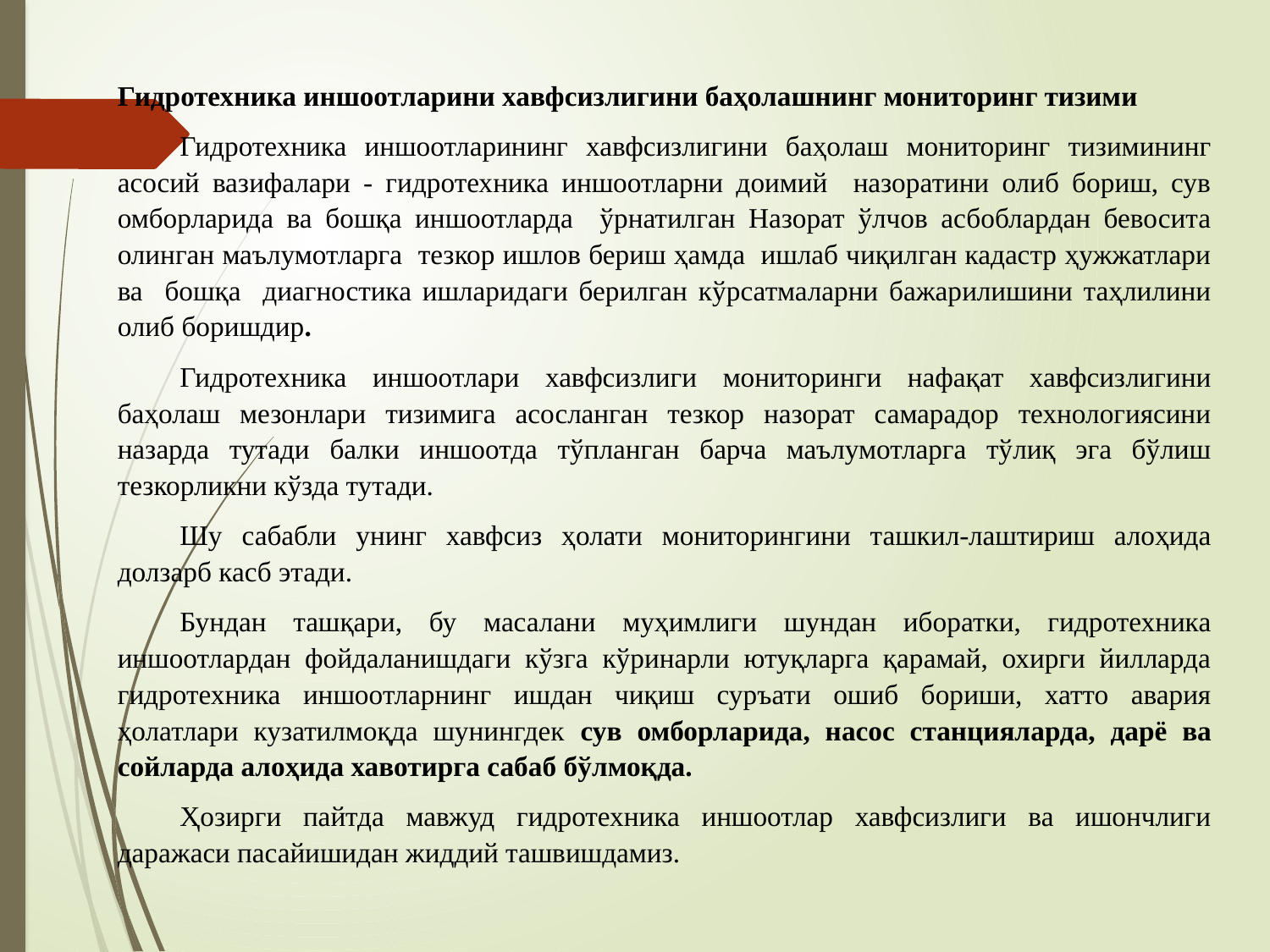

Гидротехника иншоотларини хавфсизлигини баҳолашнинг мониторинг тизими
Гидротехника иншоотларининг хавфсизлигини баҳолаш мониторинг тизимининг асосий вазифалари - гидротехника иншоотларни доимий  назоратини олиб бориш, сув омборларида ва бошқа иншоотларда  ўрнатилган Назорат ўлчов асбоблардан бевосита олинган маълумотларга  тезкор ишлов бериш ҳамда  ишлаб чиқилган кадастр ҳужжатлари ва  бошқа  диагностика ишларидаги берилган кўрсатмаларни бажарилишини таҳлилини олиб боришдир.
Гидротехника иншоотлари хавфсизлиги мониторинги нафақат хавфсизлигини баҳолаш мезонлари тизимига асосланган тезкор назорат самарадор технологиясини назарда тутади балки иншоотда тўпланган барча маълумотларга тўлиқ эга бўлиш тезкорликни кўзда тутади.
Шу сабабли унинг хавфсиз ҳолати мониторингини ташкил-лаштириш алоҳида долзарб касб этади.
Бундан ташқари, бу масалани муҳимлиги шундан иборатки, гидротехника иншоотлардан фойдаланишдаги кўзга кўринарли ютуқларга қарамай, охирги йилларда гидротехника иншоотларнинг ишдан чиқиш суръати ошиб бориши, хатто авария ҳолатлари кузатилмоқда шунингдек сув омборларида, насос станцияларда, дарё ва сойларда алоҳида хавотирга сабаб бўлмоқда.
Ҳозирги пайтда мавжуд гидротехника иншоотлар хавфсизлиги ва ишончлиги даражаси пасайишидан жиддий ташвишдамиз.